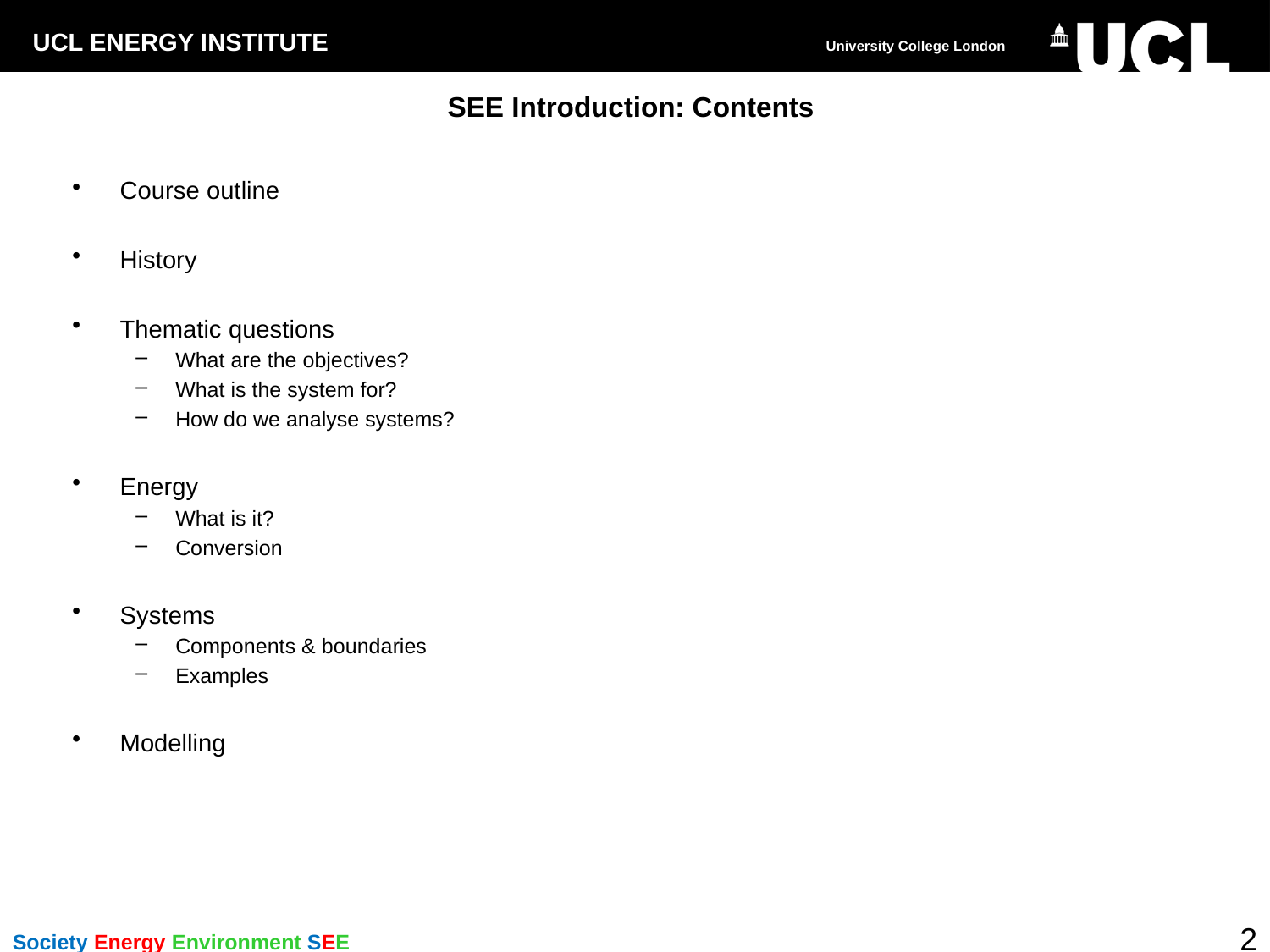

# SEE Introduction: Contents
Course outline

History

Thematic questions
What are the objectives?
What is the system for?
How do we analyse systems?

Energy
What is it?
Conversion

Systems
Components & boundaries
Examples

Modelling

2